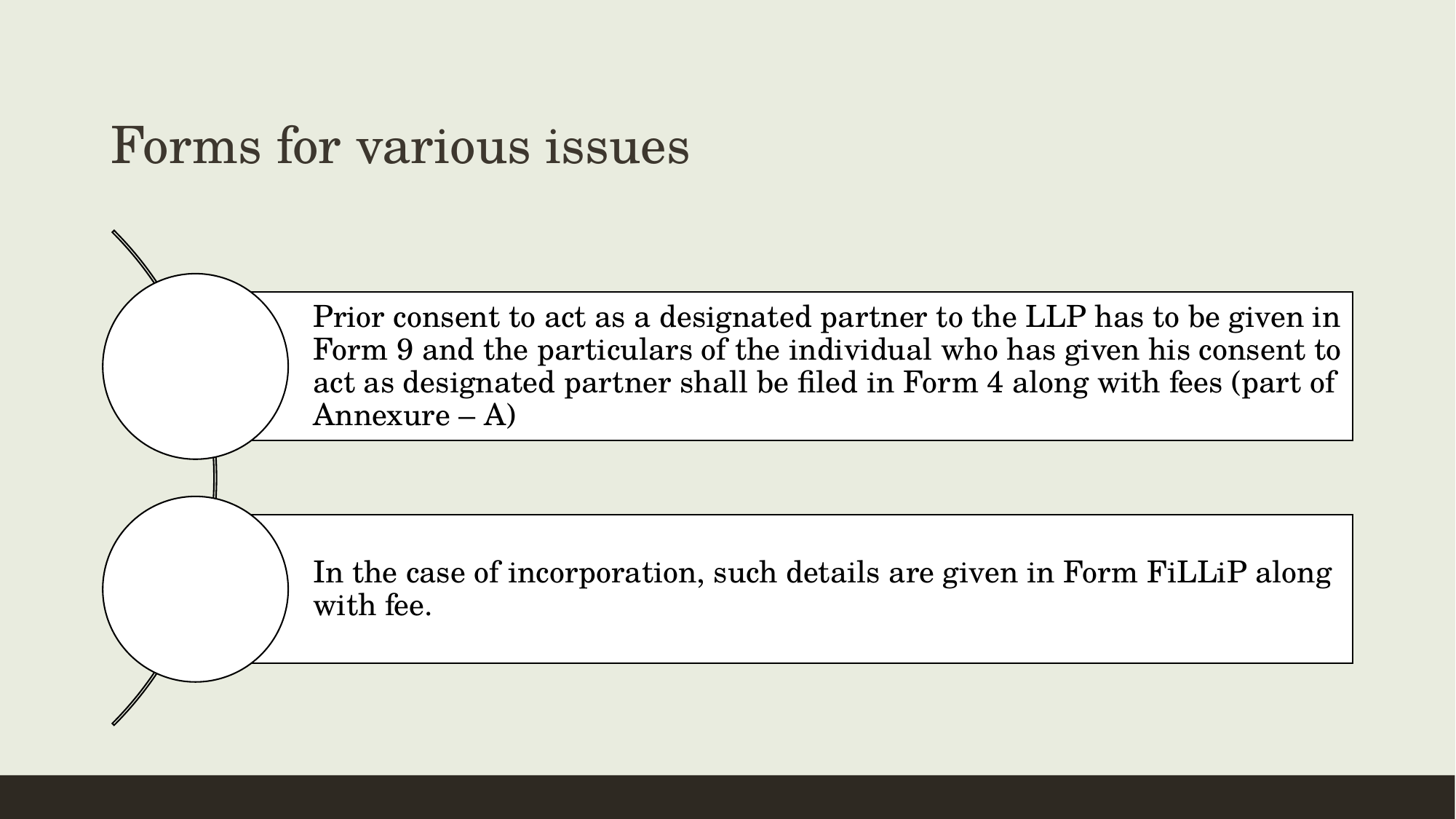

# Forms for various issues
Prior consent to act as a designated partner to the LLP has to be given in Form 9 and the particulars of the individual who has given his consent to act as designated partner shall be filed in Form 4 along with fees (part of Annexure – A)
In the case of incorporation, such details are given in Form FiLLiP along with fee.